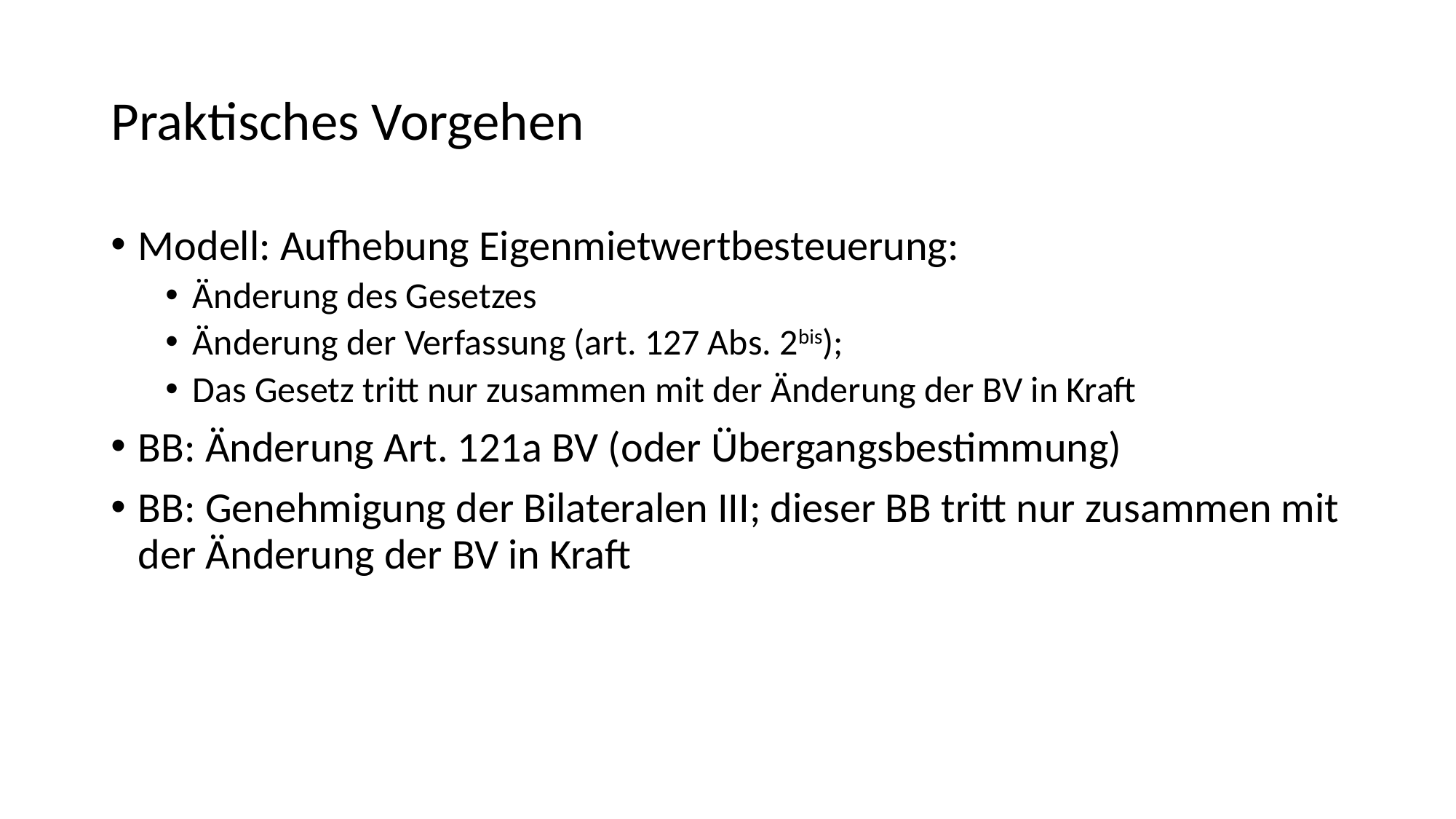

# Praktisches Vorgehen
Modell: Aufhebung Eigenmietwertbesteuerung:
Änderung des Gesetzes
Änderung der Verfassung (art. 127 Abs. 2bis);
Das Gesetz tritt nur zusammen mit der Änderung der BV in Kraft
BB: Änderung Art. 121a BV (oder Übergangsbestimmung)
BB: Genehmigung der Bilateralen III; dieser BB tritt nur zusammen mit der Änderung der BV in Kraft